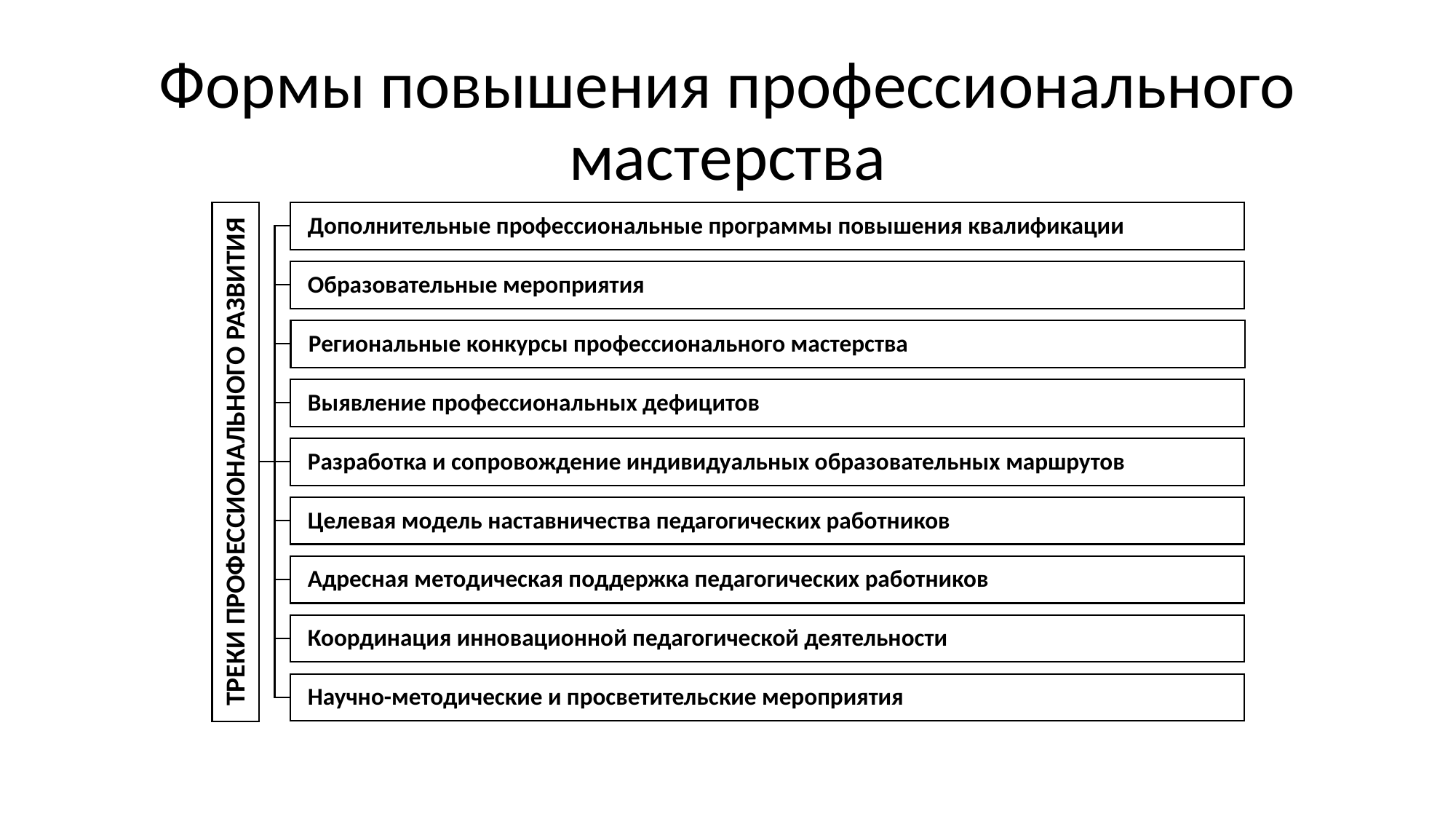

# Формы повышения профессионального мастерства

ТРЕКИ ПРОФЕССИОНАЛЬНОГО РАЗВИТИЯ
   Дополнительные профессиональные программы повышения квалификации
   Образовательные мероприятия
   Региональные конкурсы профессионального мастерства
   Выявление профессиональных дефицитов
   Разработка и сопровождение индивидуальных образовательных маршрутов
   Целевая модель наставничества педагогических работников
   Адресная методическая поддержка педагогических работников
   Координация инновационной педагогической деятельности
   Научно-методические и просветительские мероприятия